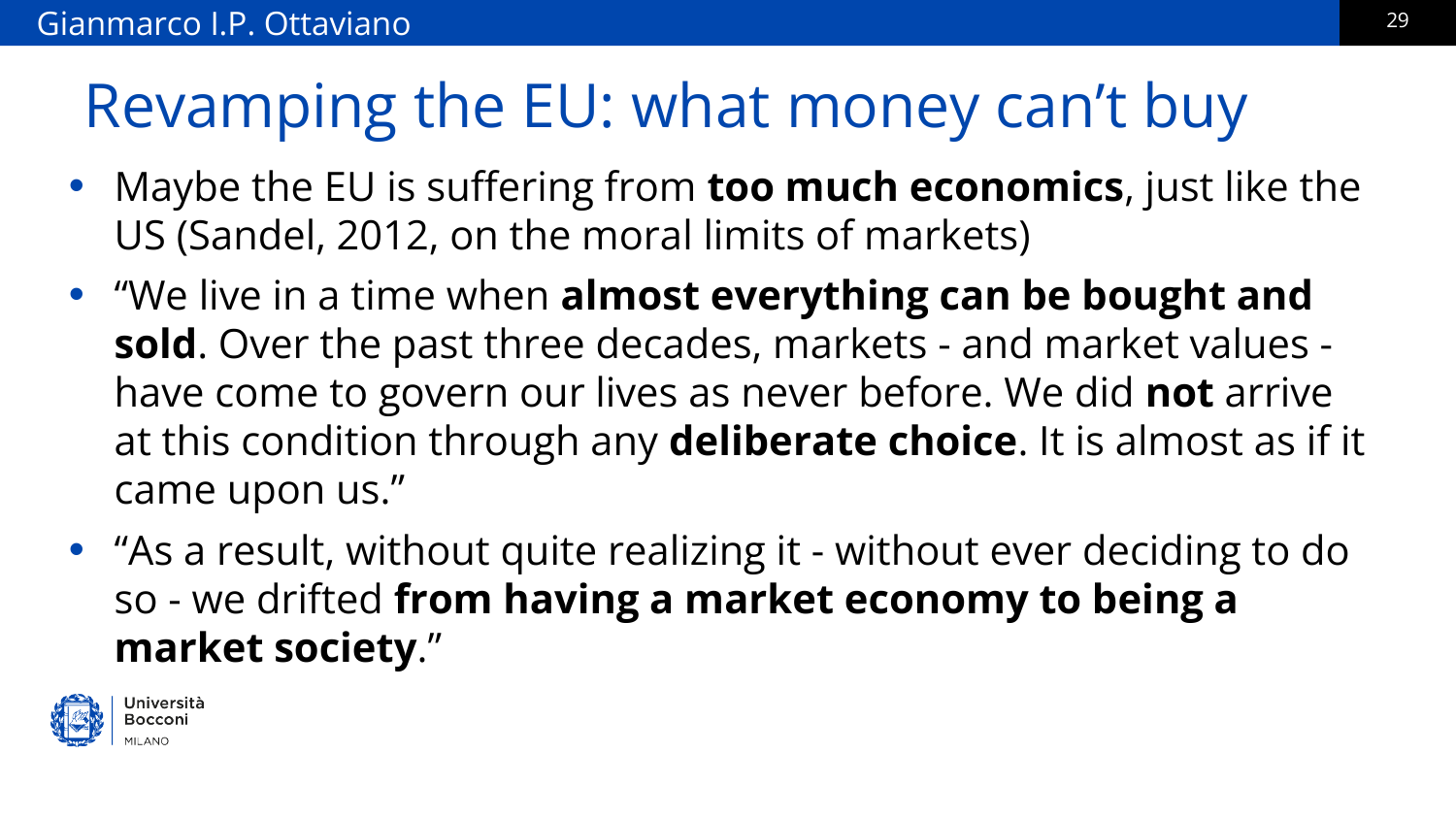

Gianmarco I.P. Ottaviano
# Revamping the EU: what money can’t buy
Maybe the EU is suffering from too much economics, just like the US (Sandel, 2012, on the moral limits of markets)
“We live in a time when almost everything can be bought and sold. Over the past three decades, markets - and market values - have come to govern our lives as never before. We did not arrive at this condition through any deliberate choice. It is almost as if it came upon us.”
“As a result, without quite realizing it - without ever deciding to do so - we drifted from having a market economy to being a market society.”